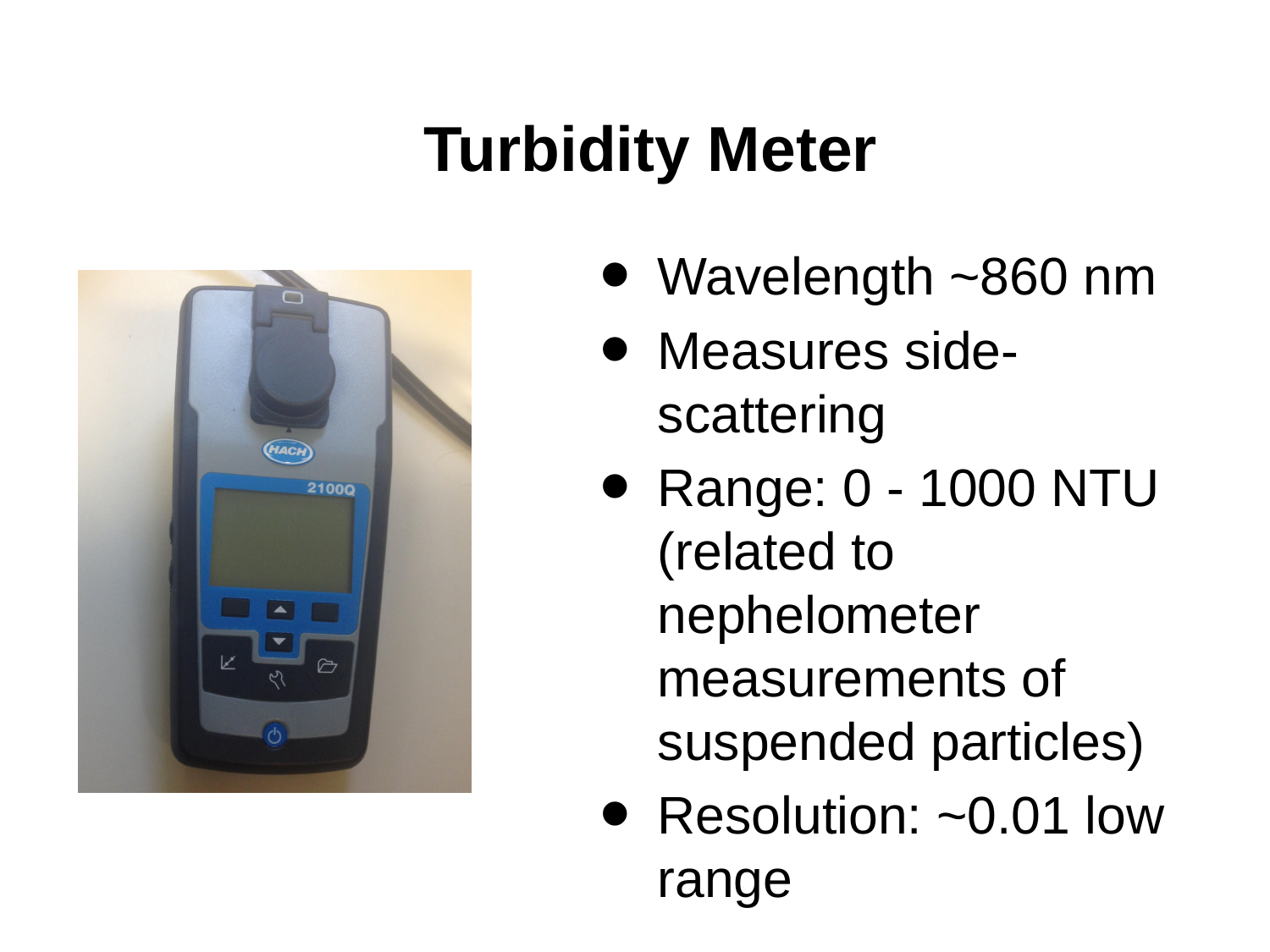

# Turbidity Meter
Wavelength ~860 nm
Measures side-scattering
Range: 0 - 1000 NTU (related to nephelometer measurements of suspended particles)
Resolution: ~0.01 low range